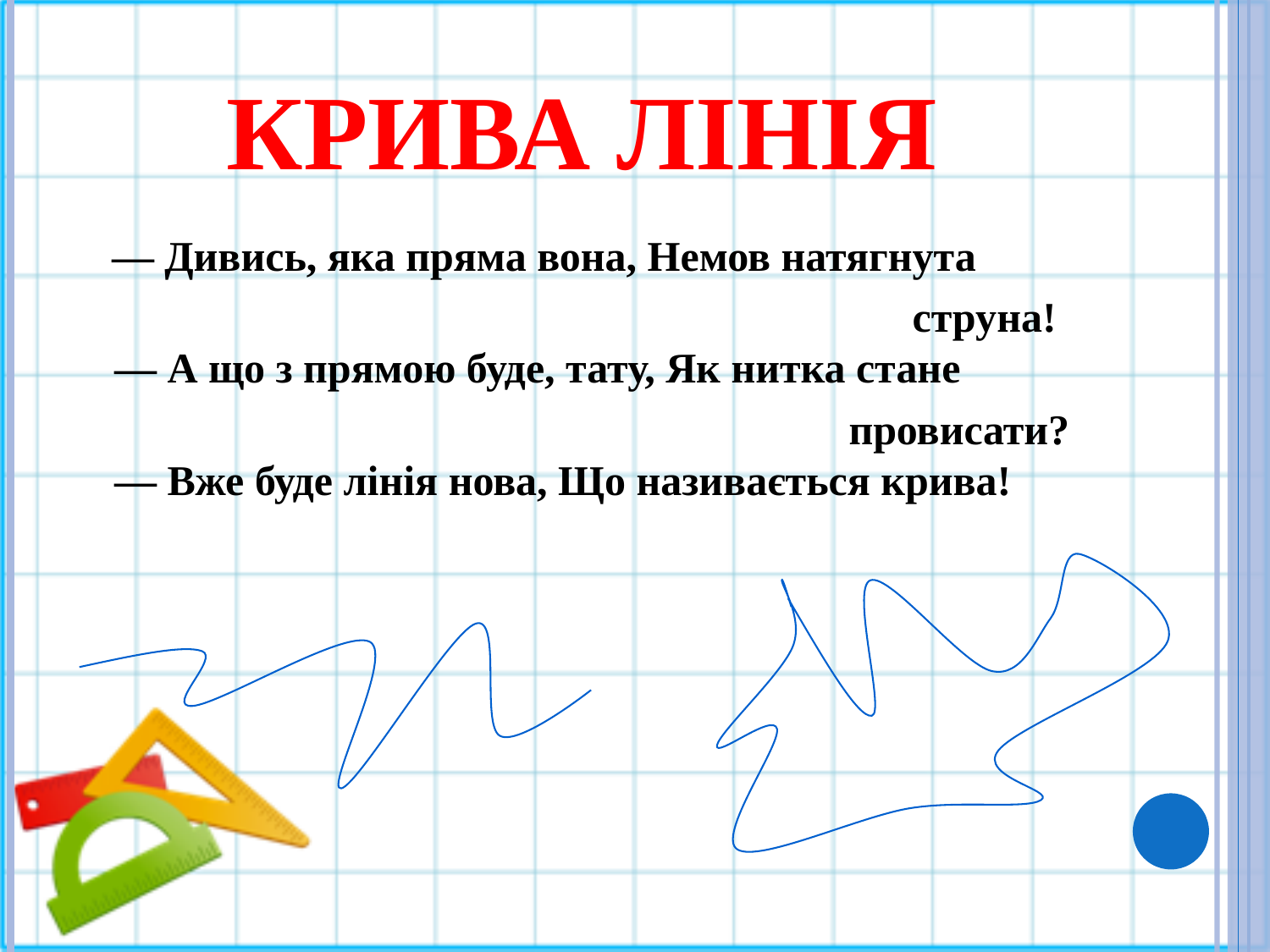

# Крива лінія
   — Дивись, яка пряма вона, Немов натягнута
                                                                               струна!
— А що з прямою буде, тату, Як нитка стане
                                                                         провисати?
— Вже буде лінія нова, Що називається крива!